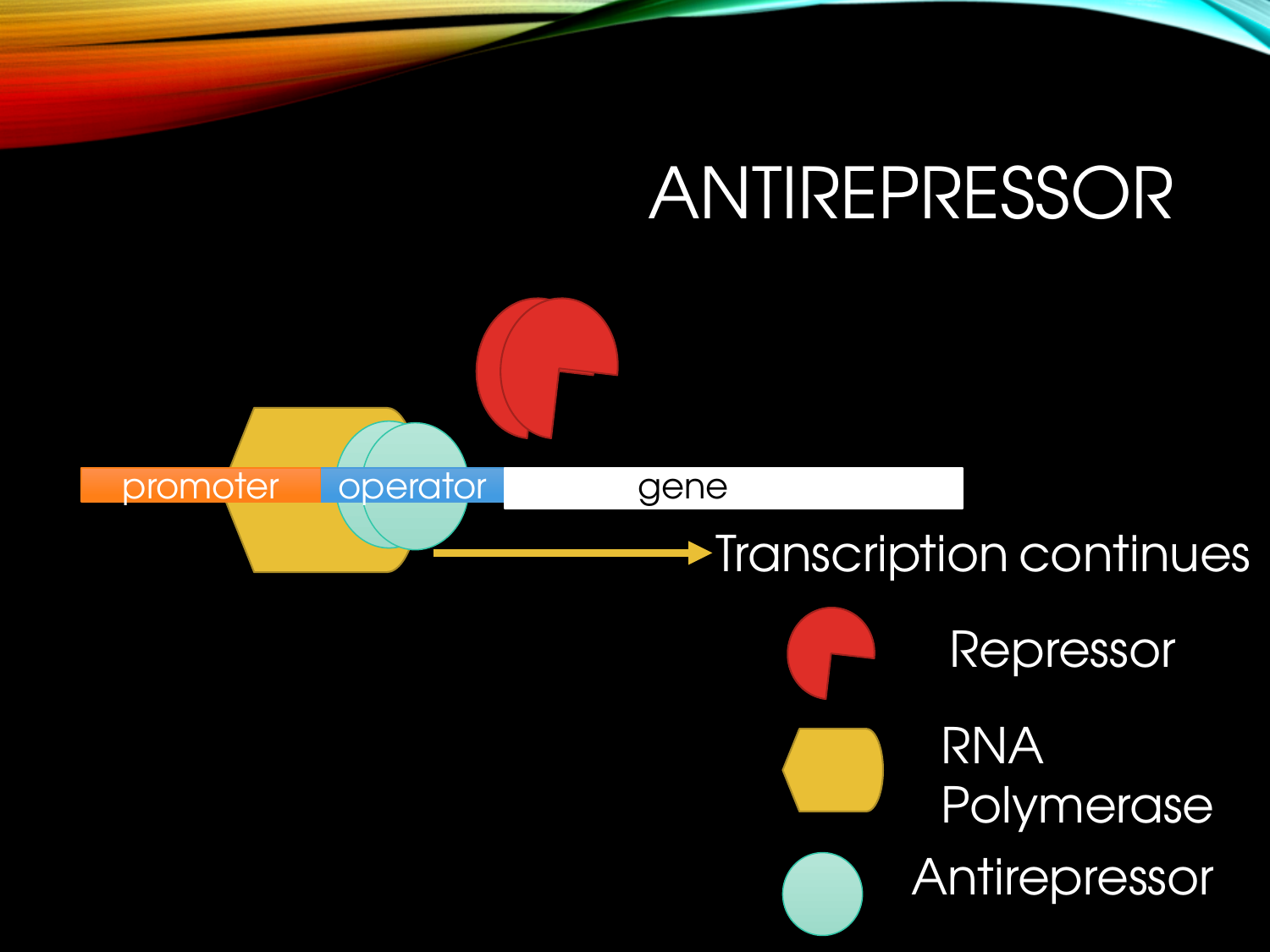

# antirepressor

gene

operator
promoter

Transcription continues

Repressor
RNA Polymerase

Antirepressor